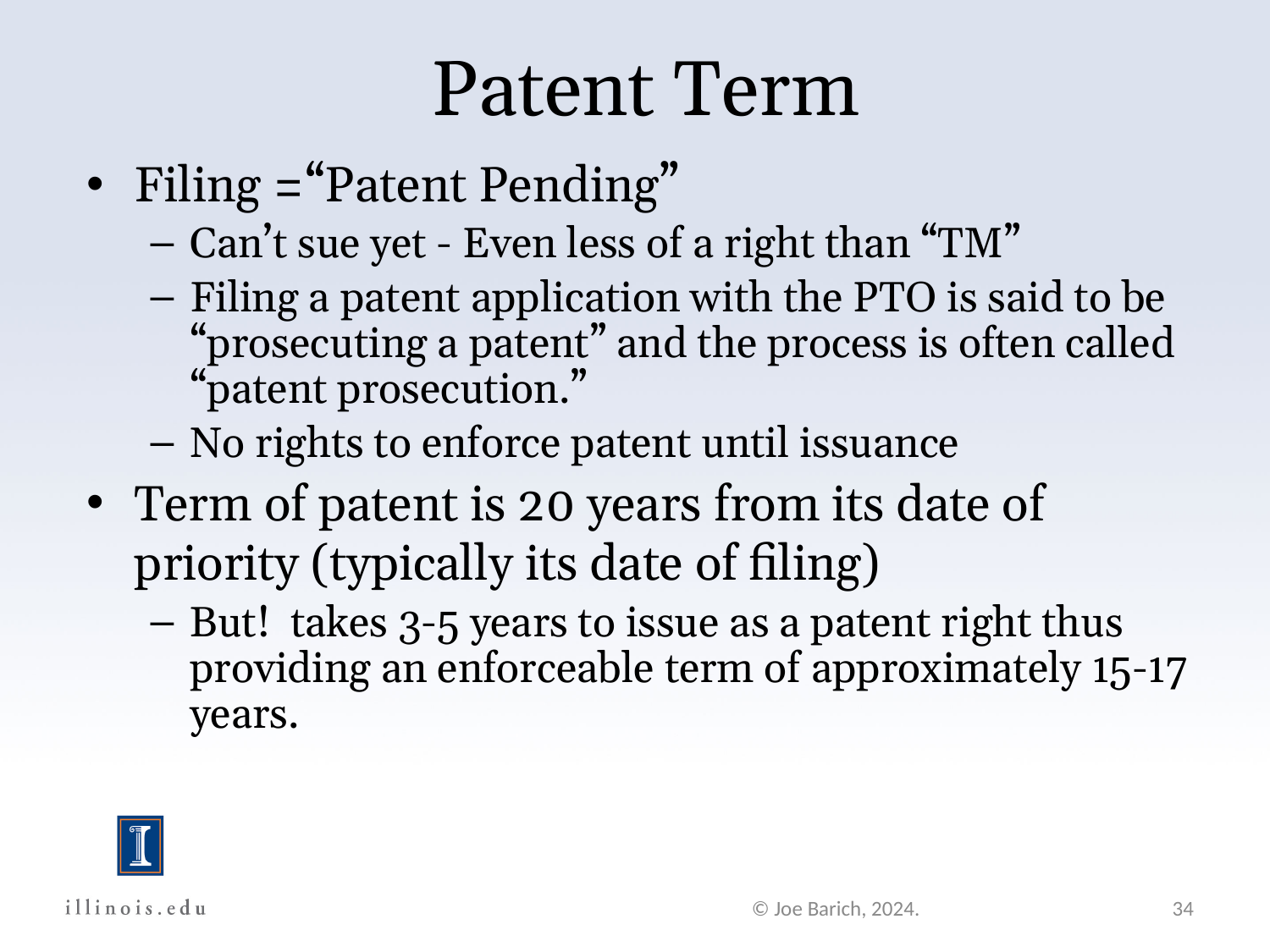

Patent Term
Filing =“Patent Pending”
Can’t sue yet - Even less of a right than “TM”
Filing a patent application with the PTO is said to be “prosecuting a patent” and the process is often called “patent prosecution.”
No rights to enforce patent until issuance
Term of patent is 20 years from its date of priority (typically its date of filing)
But!  takes 3-5 years to issue as a patent right thus providing an enforceable term of approximately 15-17 years.

© Joe Barich, 2024.
34